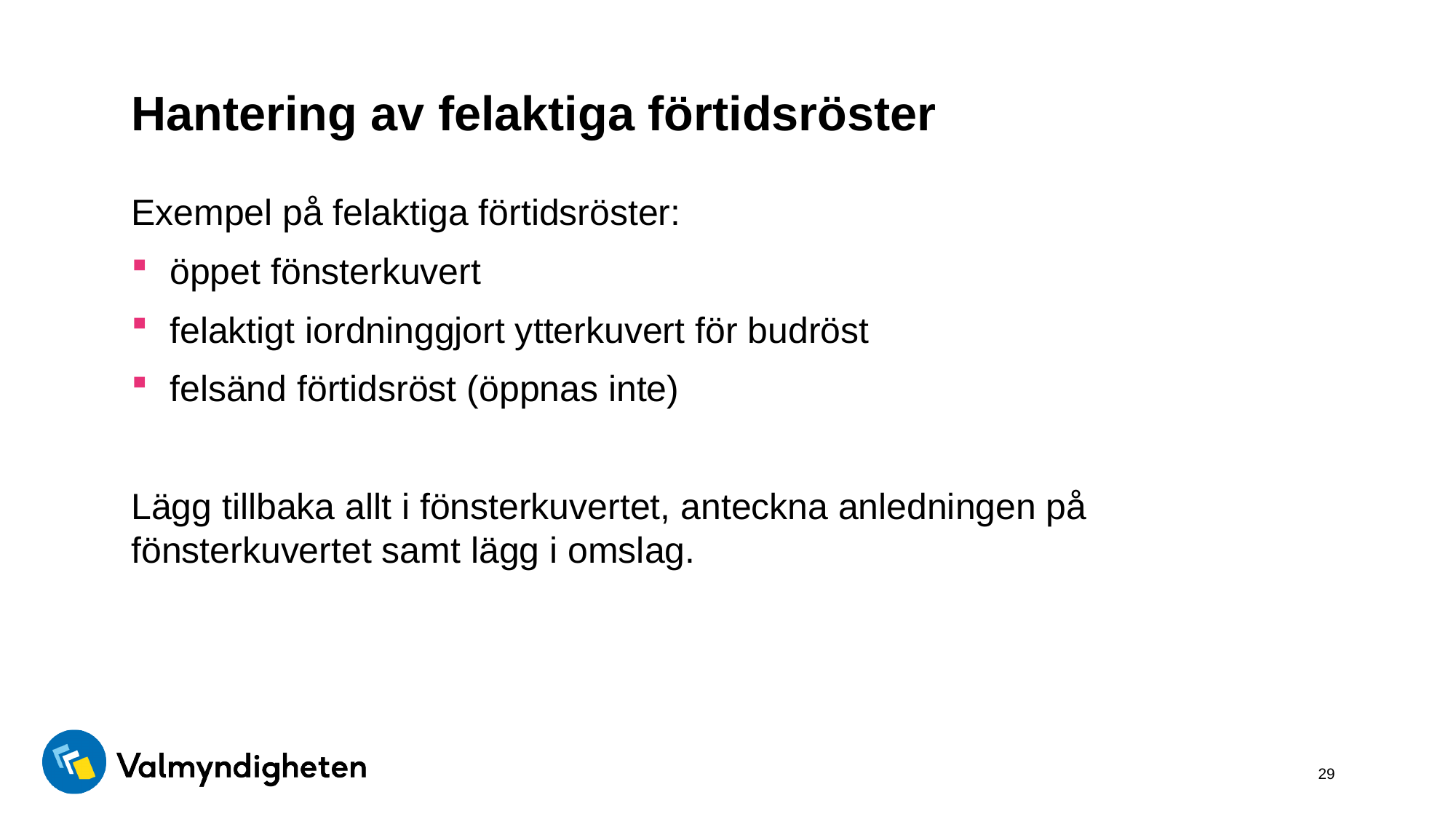

# Hantering av felaktiga förtidsröster
Exempel på felaktiga förtidsröster:
öppet fönsterkuvert
felaktigt iordninggjort ytterkuvert för budröst
felsänd förtidsröst (öppnas inte)

Lägg tillbaka allt i fönsterkuvertet, anteckna anledningen på fönsterkuvertet samt lägg i omslag.

29